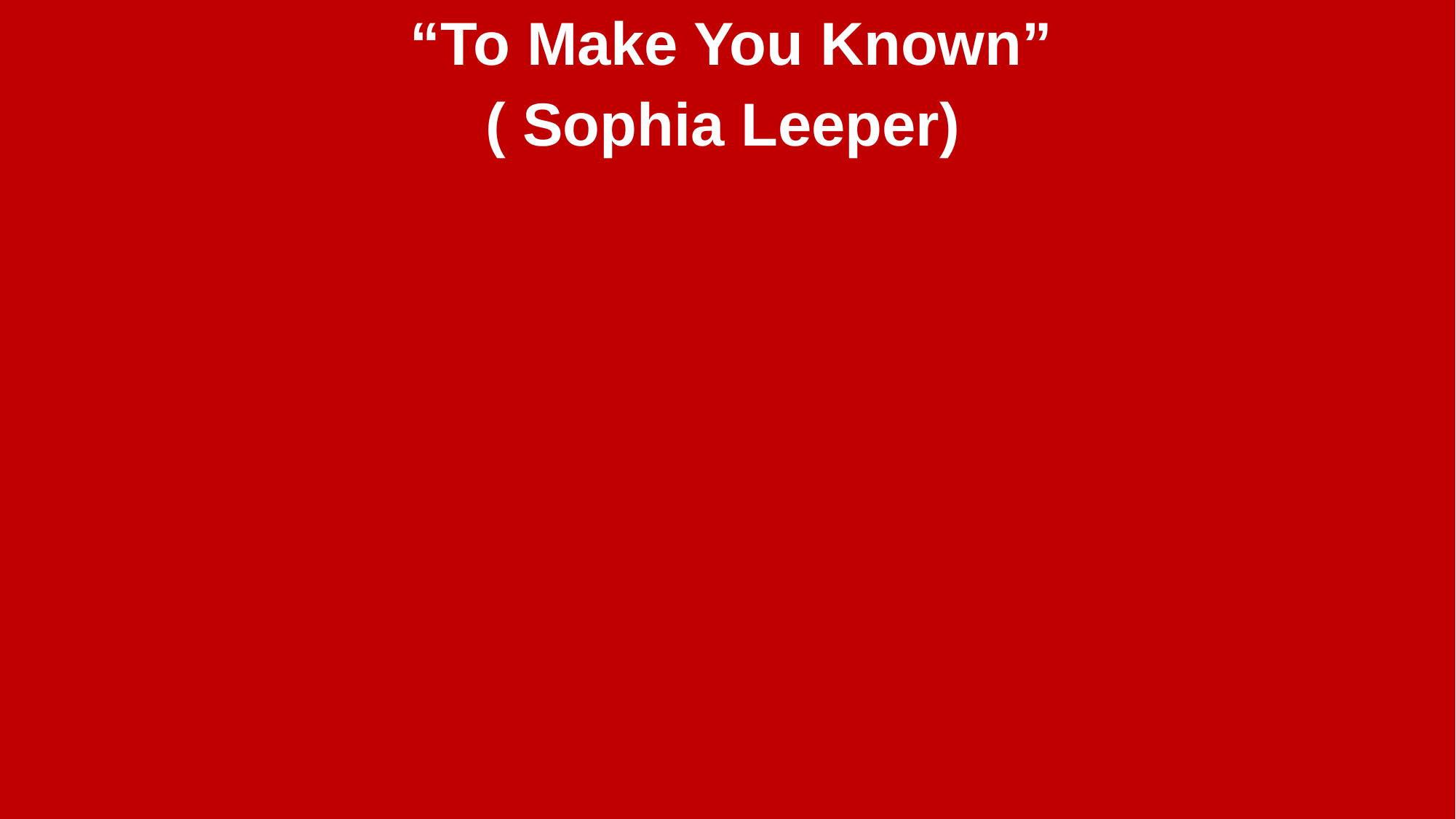

“To Make You Known”
( Sophia Leeper)